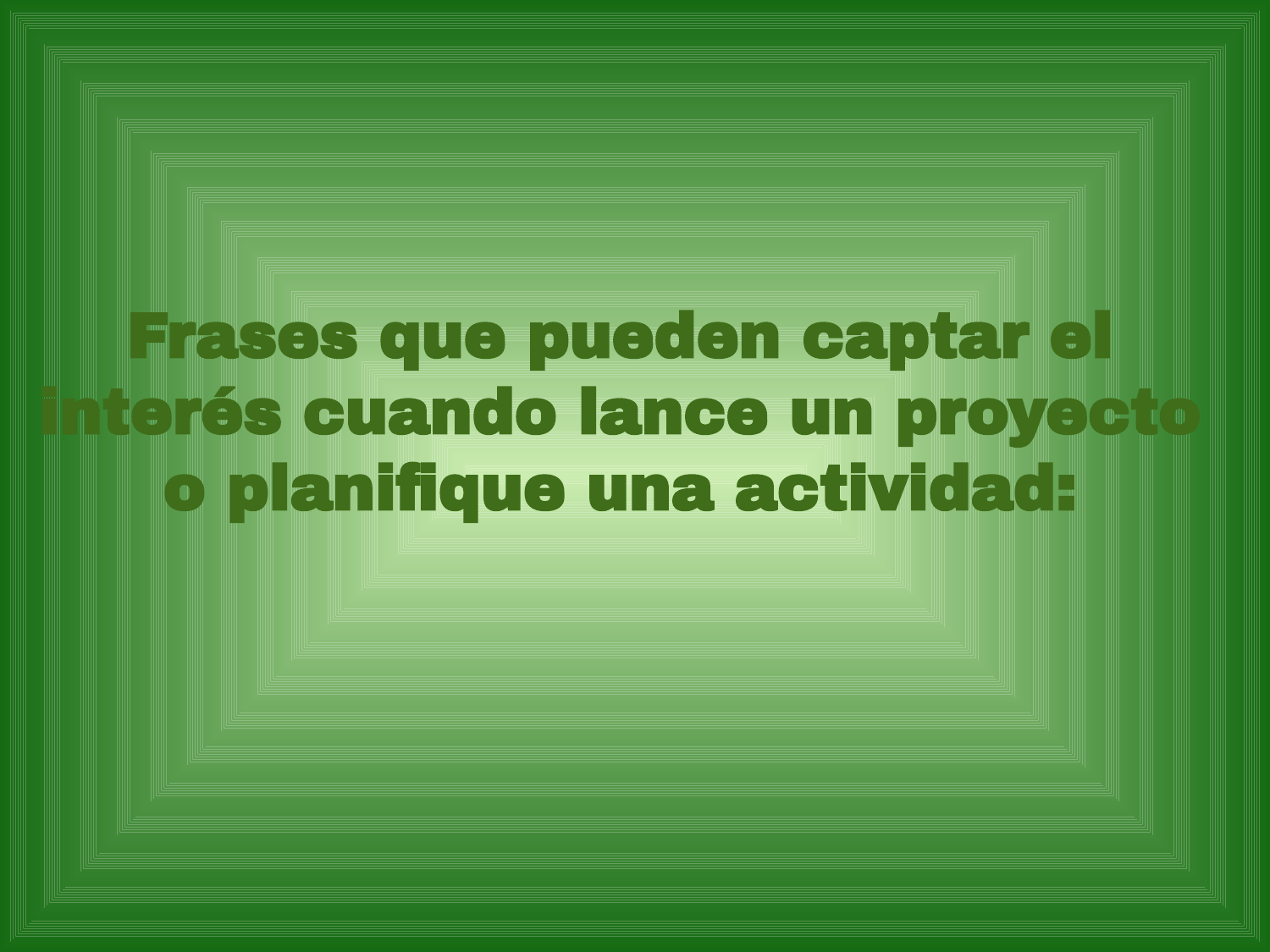

Frases que pueden captar el interés cuando lance un proyecto o planifique una actividad: